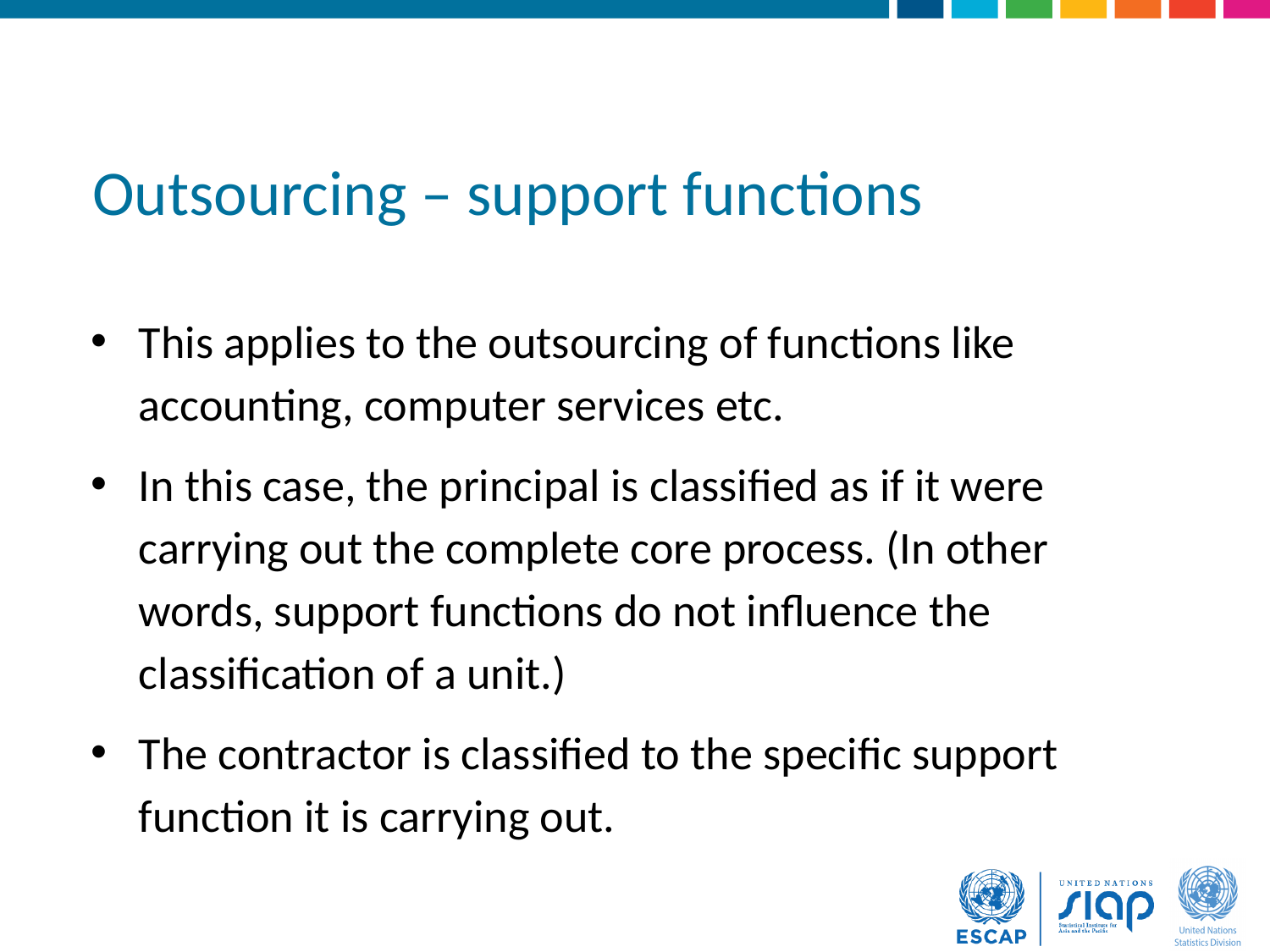

# Outsourcing – support functions
This applies to the outsourcing of functions like accounting, computer services etc.
In this case, the principal is classified as if it were carrying out the complete core process. (In other words, support functions do not influence the classification of a unit.)
The contractor is classified to the specific support function it is carrying out.